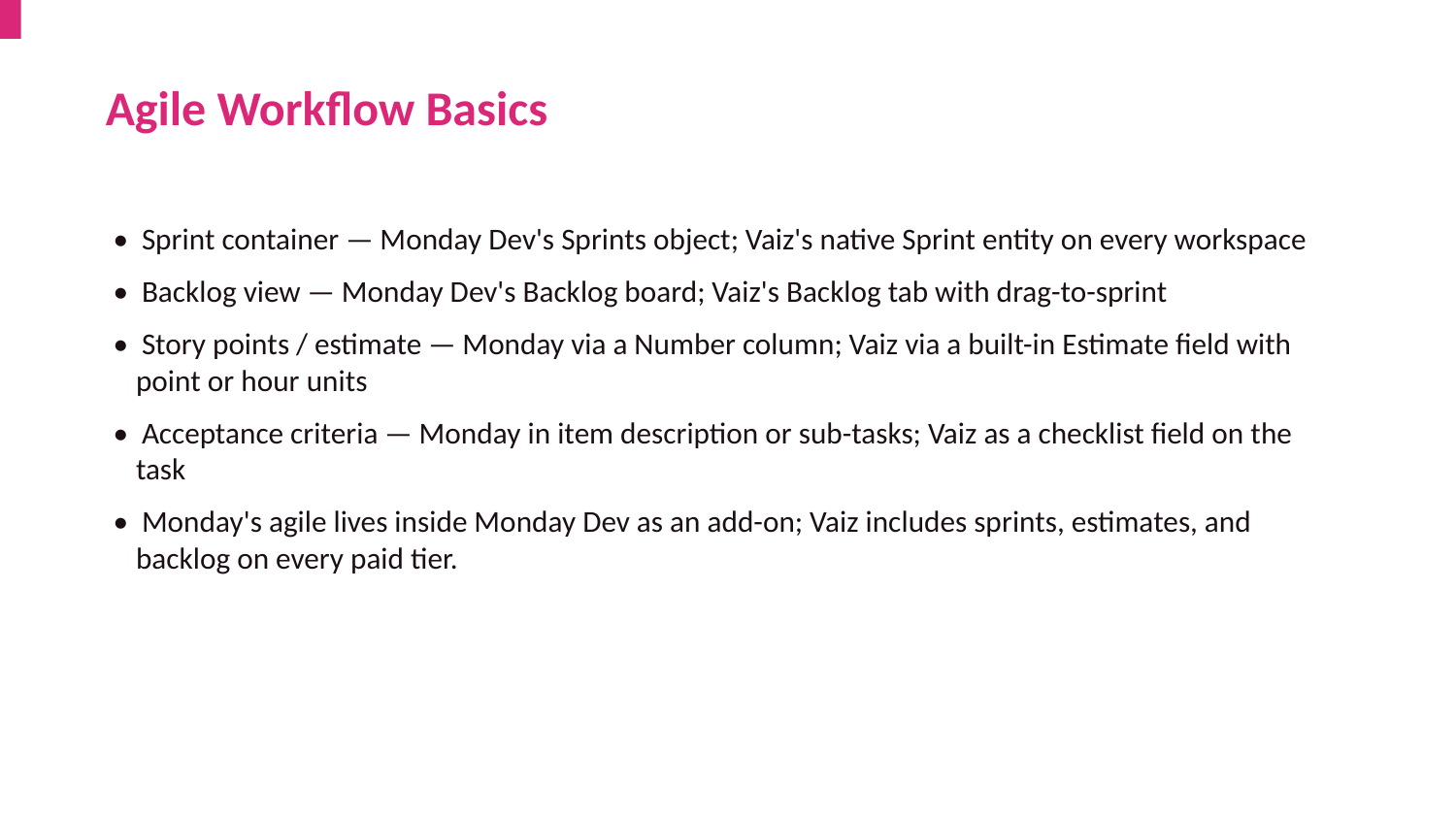

Agile Workflow Basics
•  Sprint container — Monday Dev's Sprints object; Vaiz's native Sprint entity on every workspace
•  Backlog view — Monday Dev's Backlog board; Vaiz's Backlog tab with drag-to-sprint
•  Story points / estimate — Monday via a Number column; Vaiz via a built-in Estimate field with point or hour units
•  Acceptance criteria — Monday in item description or sub-tasks; Vaiz as a checklist field on the task
•  Monday's agile lives inside Monday Dev as an add-on; Vaiz includes sprints, estimates, and backlog on every paid tier.